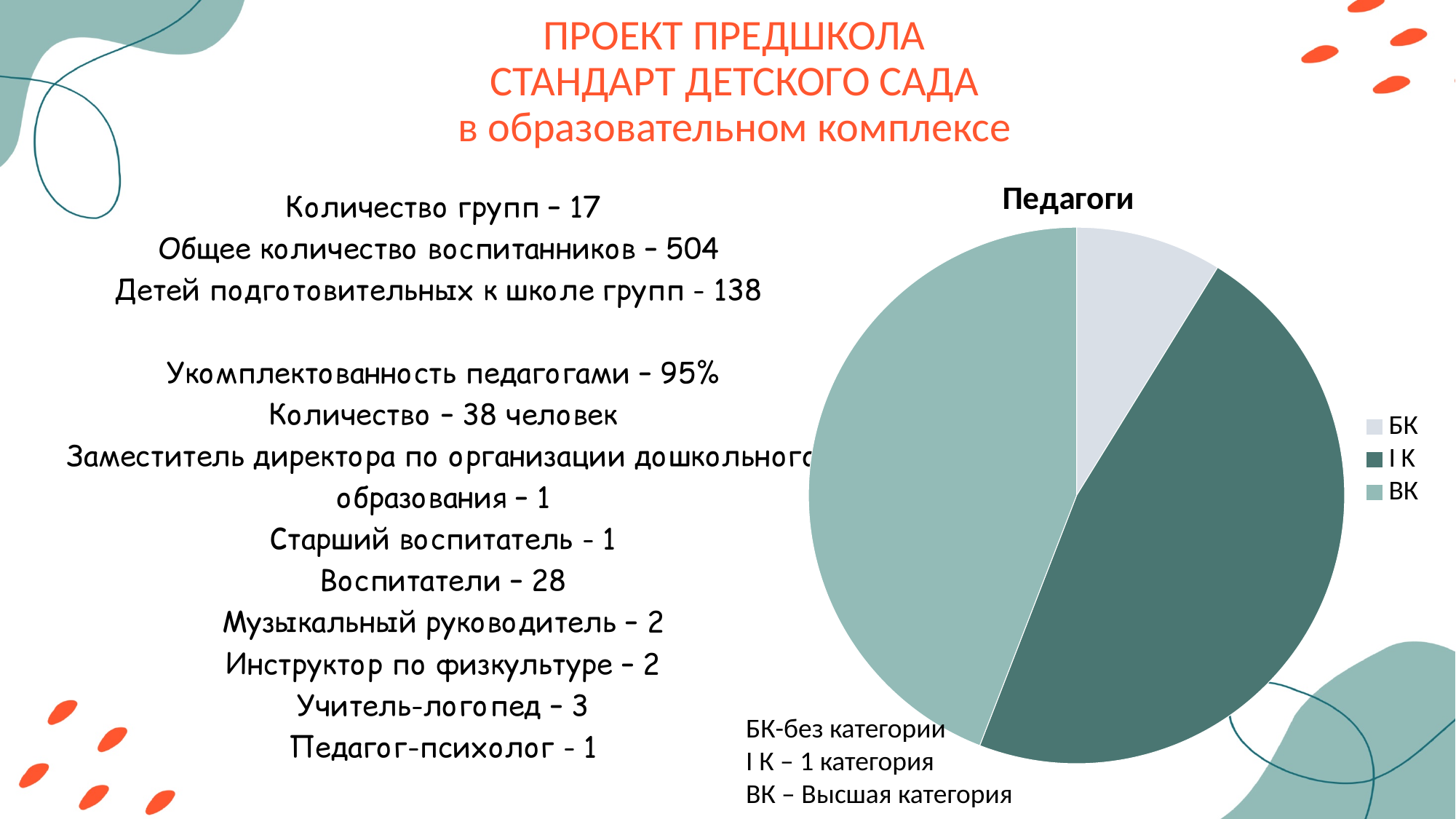

# ПРОЕКТ ПРЕДШКОЛА СТАНДАРТ ДЕТСКОГО САДА в образовательном комплексе

### Chart:

| Category | Педагоги |
|---|---|
| БК | 3.0 |
| I K | 16.0 |
| ВК | 15.0 |
Количество групп – 17
Общее количество воспитанников – 504
Детей подготовительных к школе групп - 138

Укомплектованность педагогами – 95%
Количество – 38 человек
Заместитель директора по организации дошкольного образования – 1
Старший воспитатель - 1
Воспитатели – 28
Музыкальный руководитель – 2
Инструктор по физкультуре – 2
Учитель-логопед – 3
Педагог-психолог - 1

БК-без категории
I К – 1 категория
ВК – Высшая категория